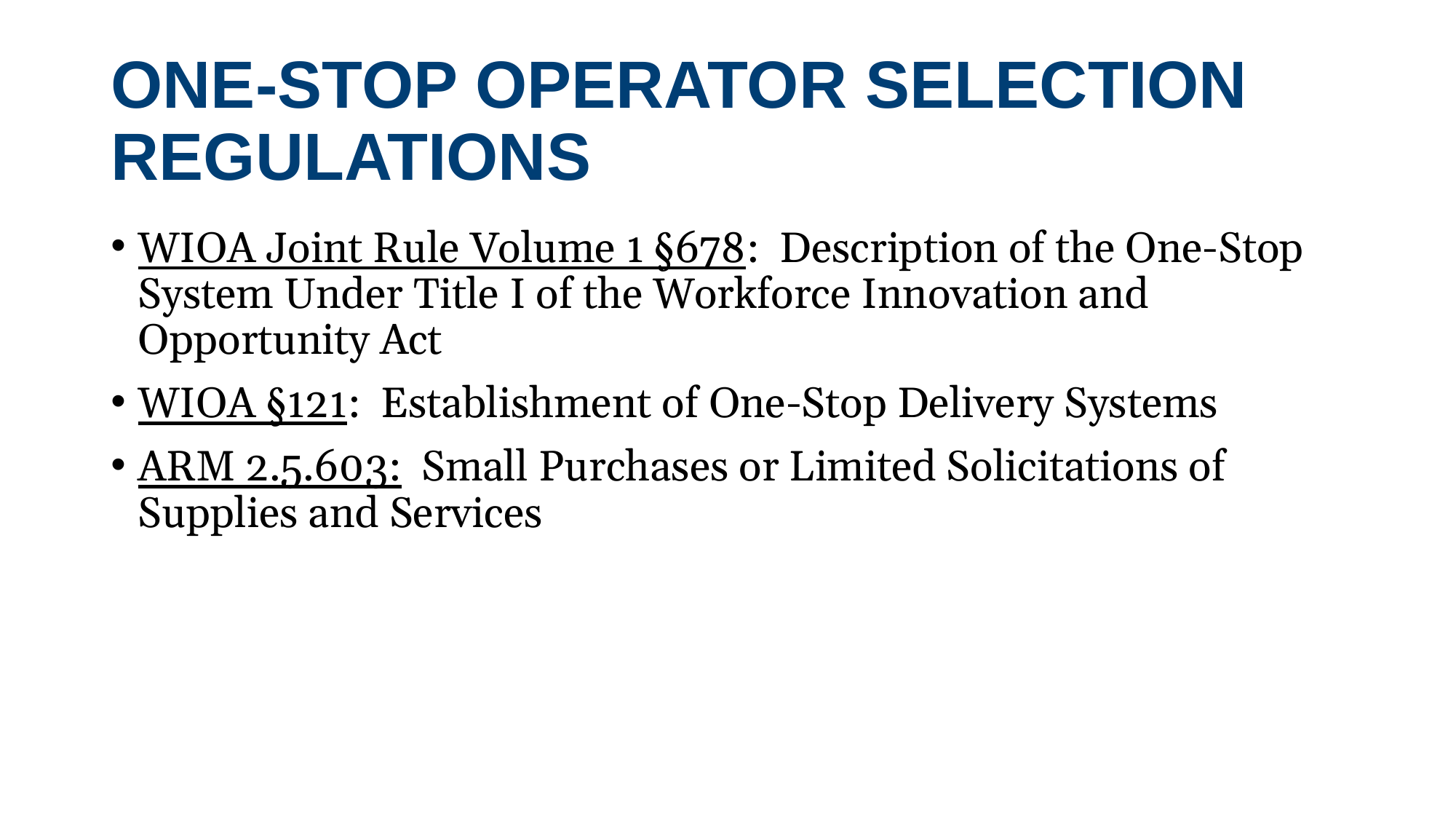

# ONE-STOP OPERATOR SELECTION REGULATIONS
WIOA Joint Rule Volume 1 §678:  Description of the One-Stop System Under Title I of the Workforce Innovation and Opportunity Act
WIOA §121:  Establishment of One-Stop Delivery Systems
ARM 2.5.603:  Small Purchases or Limited Solicitations of Supplies and Services